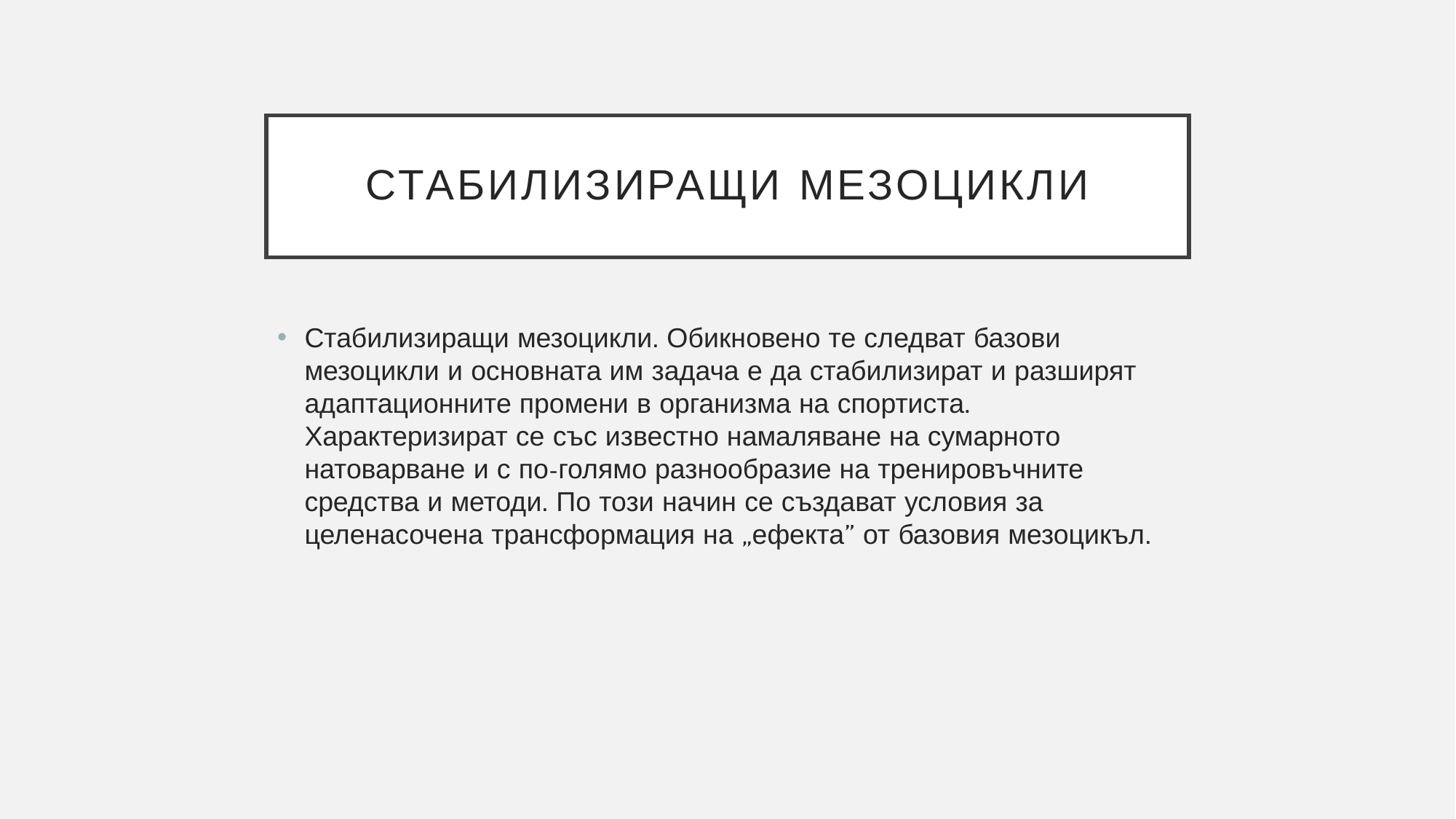

# Стабилизиращи мезоцикли
Стабилизиращи мезоцикли. Обикновено те следват базови мезоцикли и основната им задача е да стабилизират и разширят адаптационните промени в организма на спортиста. Характеризират се със известно намаляване на сумарното натоварване и с по-голямо разнообразие на тренировъчните средства и методи. По този начин се създават условия за целенасочена трансформация на „ефекта” от базовия мезоцикъл.